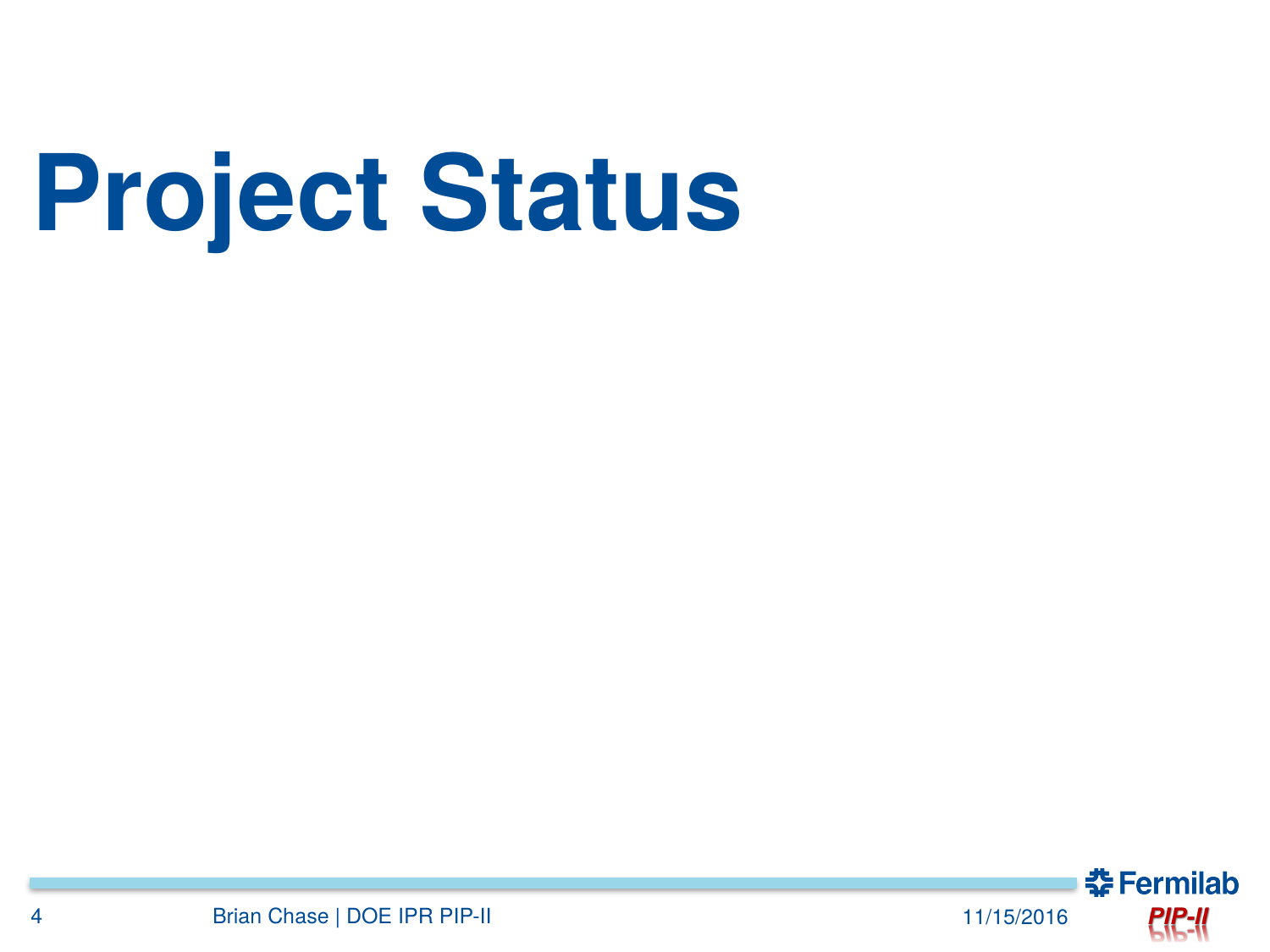

# Project Status
4
Brian Chase | DOE IPR PIP-II
11/15/2016